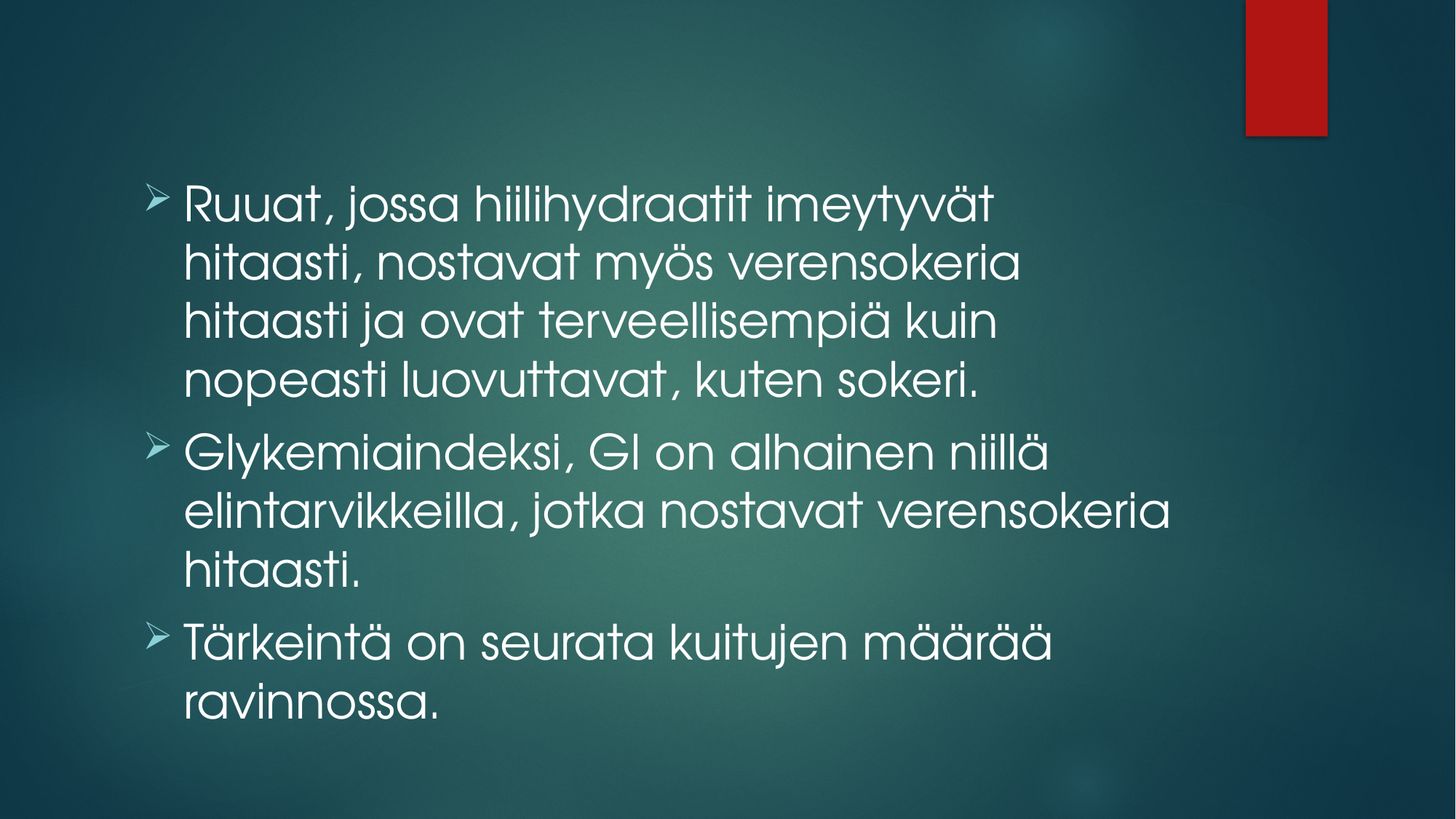

#
Ruuat, jossa hiilihydraatit imeytyvät hitaasti, nostavat myös verensokeria hitaasti ja ovat terveellisempiä kuin nopeasti luovuttavat, kuten sokeri.
Glykemiaindeksi, GI on alhainen niillä elintarvikkeilla, jotka nostavat verensokeria hitaasti.
Tärkeintä on seurata kuitujen määrää ravinnossa.